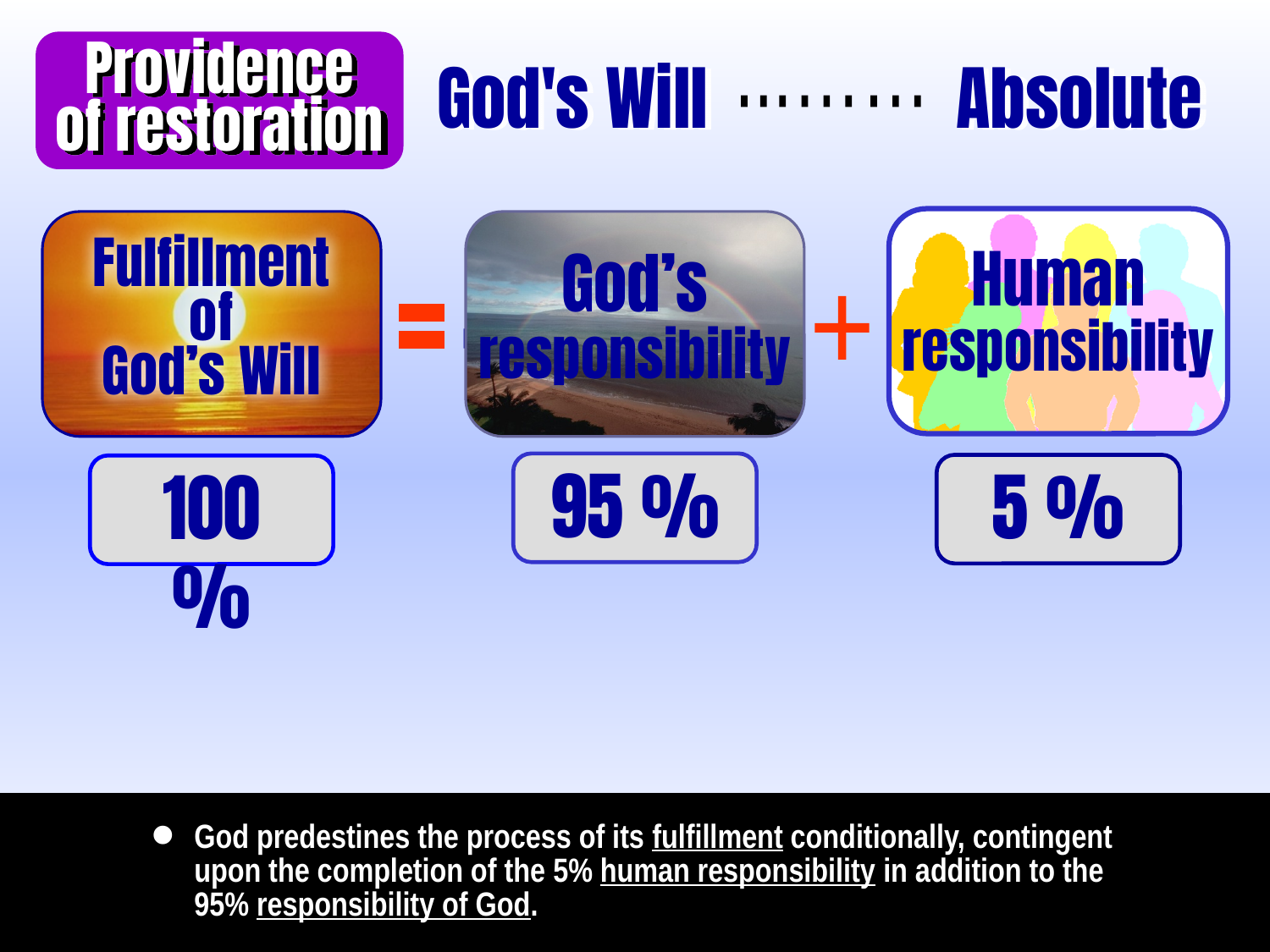

Providence
of restoration
Absolute
God's Will
……...

Human
responsibility

Fulfillment
of
God’s Will

God’s
responsibility
+
-
-

95 %

5 %

100 %

•
God predestines the process of its fulfillment conditionally, contingent upon the completion of the 5% human responsibility in addition to the 95% responsibility of God.